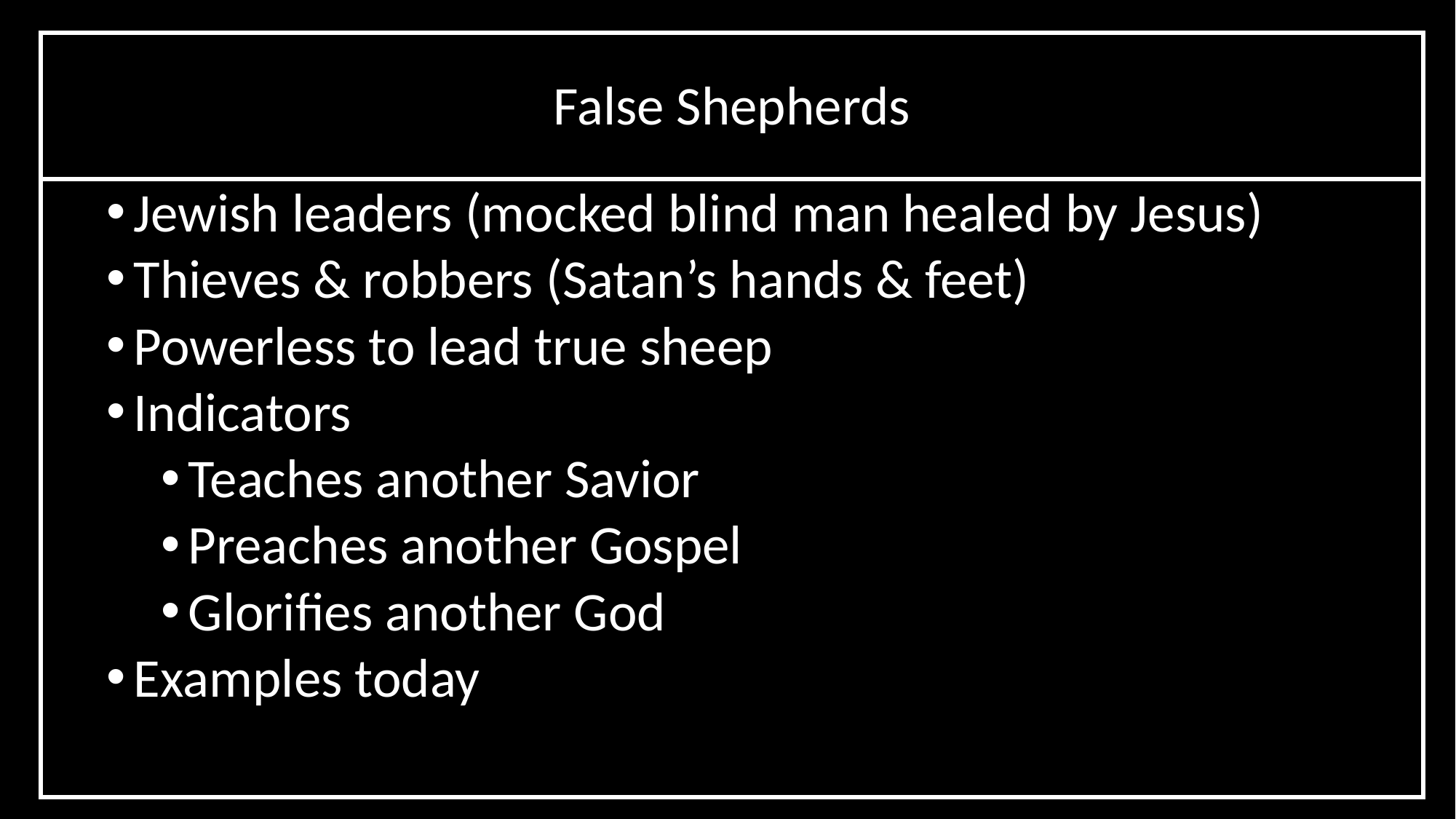

# False Shepherds
Jewish leaders (mocked blind man healed by Jesus)
Thieves & robbers (Satan’s hands & feet)
Powerless to lead true sheep
Indicators
Teaches another Savior
Preaches another Gospel
Glorifies another God
Examples today